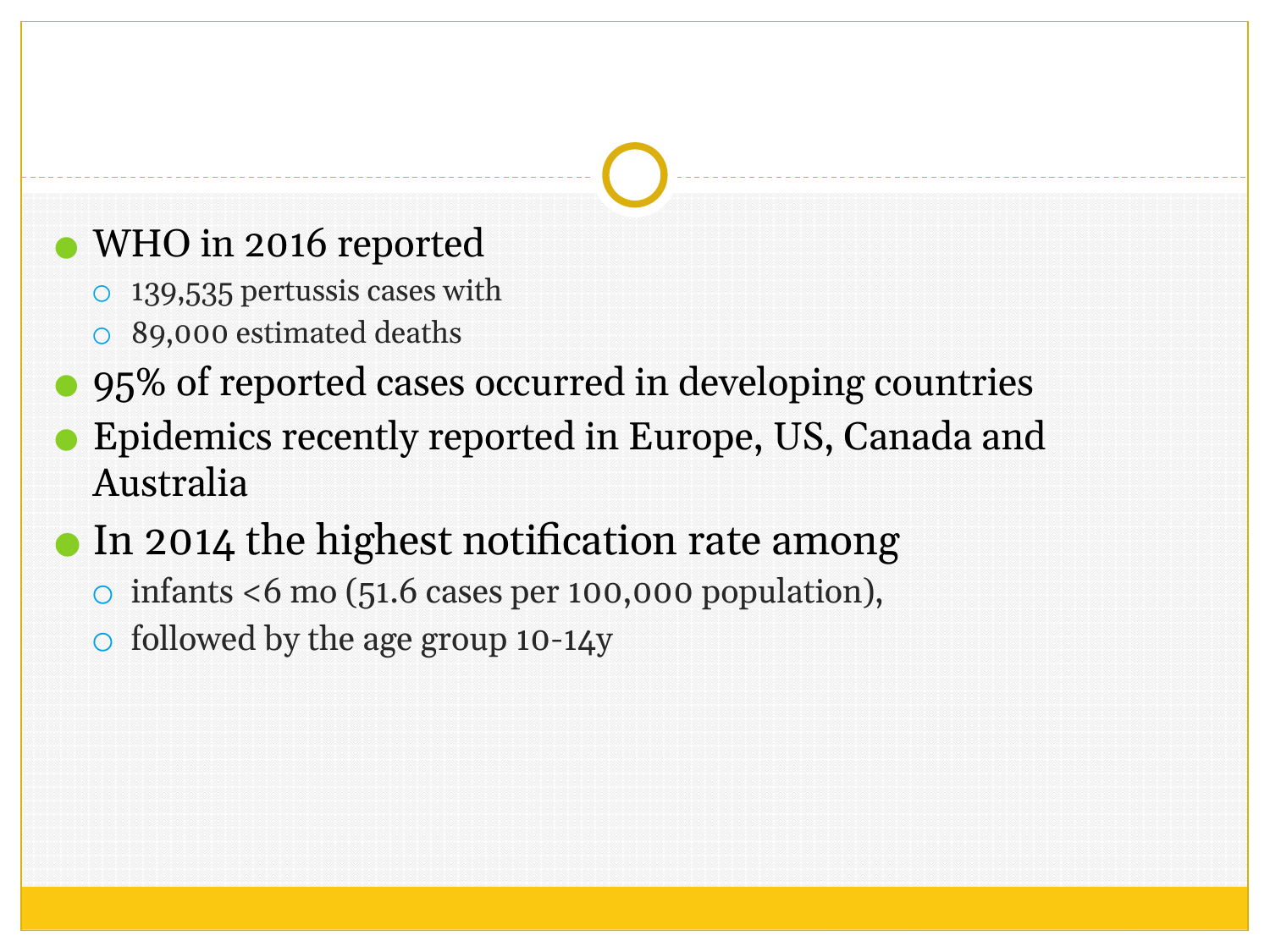

#
WHO in 2016 reported
139,535 pertussis cases with
89,000 estimated deaths
95% of reported cases occurred in developing countries
Epidemics recently reported in Europe, US, Canada and Australia
In 2014 the highest notification rate among
infants <6 mo (51.6 cases per 100,000 population),
followed by the age group 10-14y